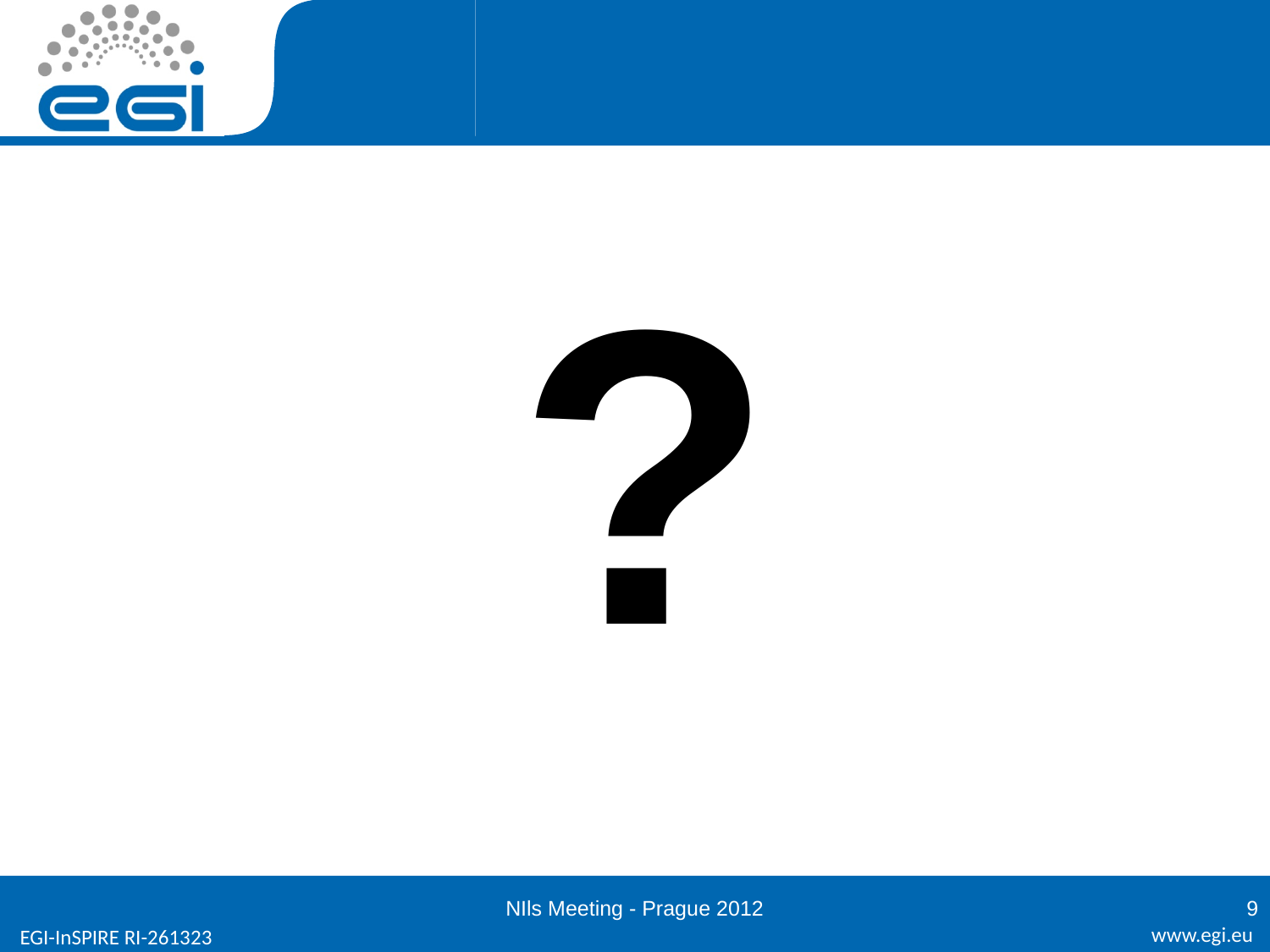

#
?
NIls Meeting - Prague 2012
9